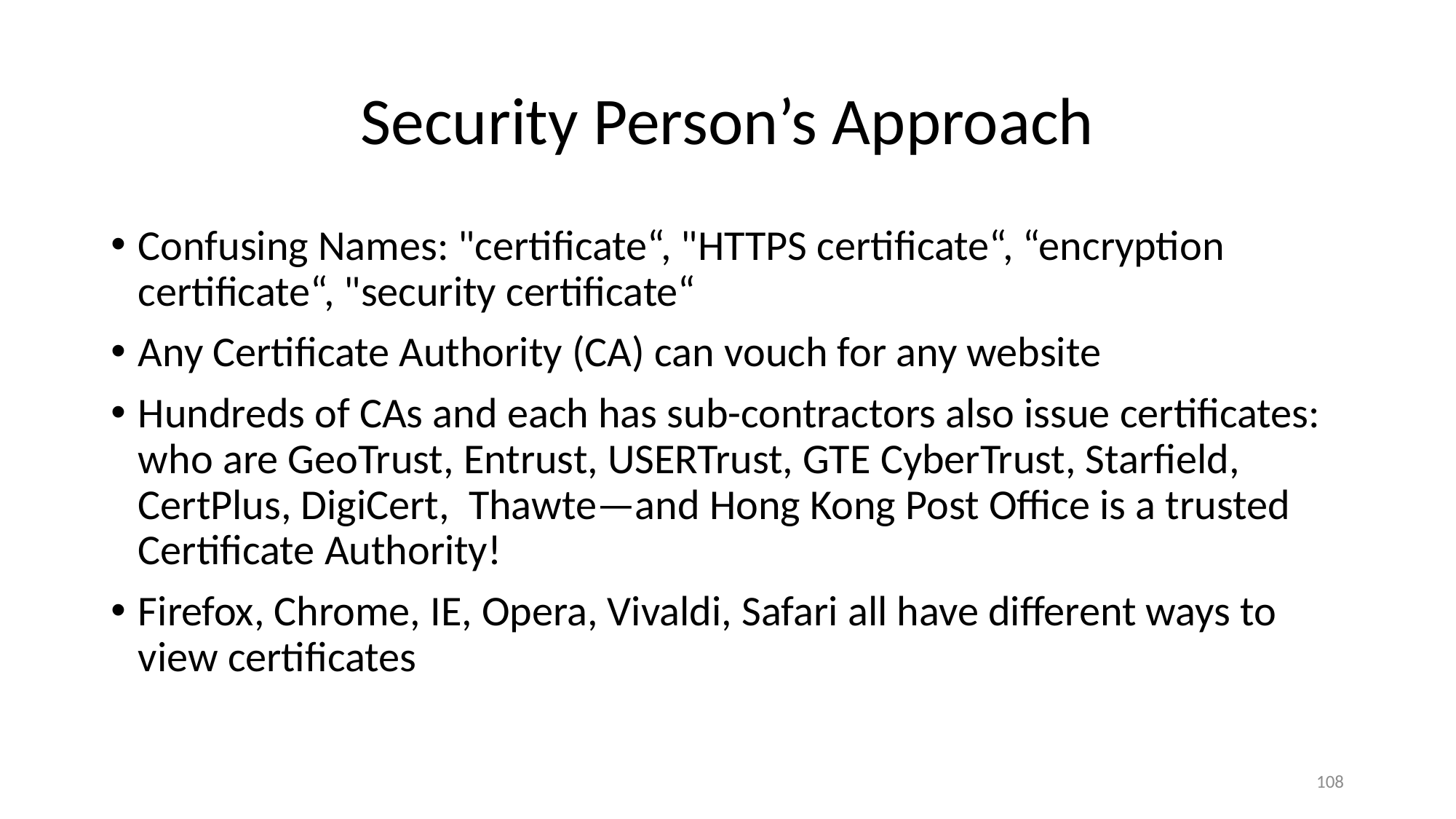

# Security Person’s Approach
Confusing Names: "certificate“, "HTTPS certificate“, “encryption certificate“, "security certificate“
Any Certificate Authority (CA) can vouch for any website
Hundreds of CAs and each has sub-contractors also issue certificates: who are GeoTrust, Entrust, USERTrust, GTE CyberTrust, Starfield, CertPlus, DigiCert,  Thawte—and Hong Kong Post Office is a trusted Certificate Authority!
Firefox, Chrome, IE, Opera, Vivaldi, Safari all have different ways to view certificates
108